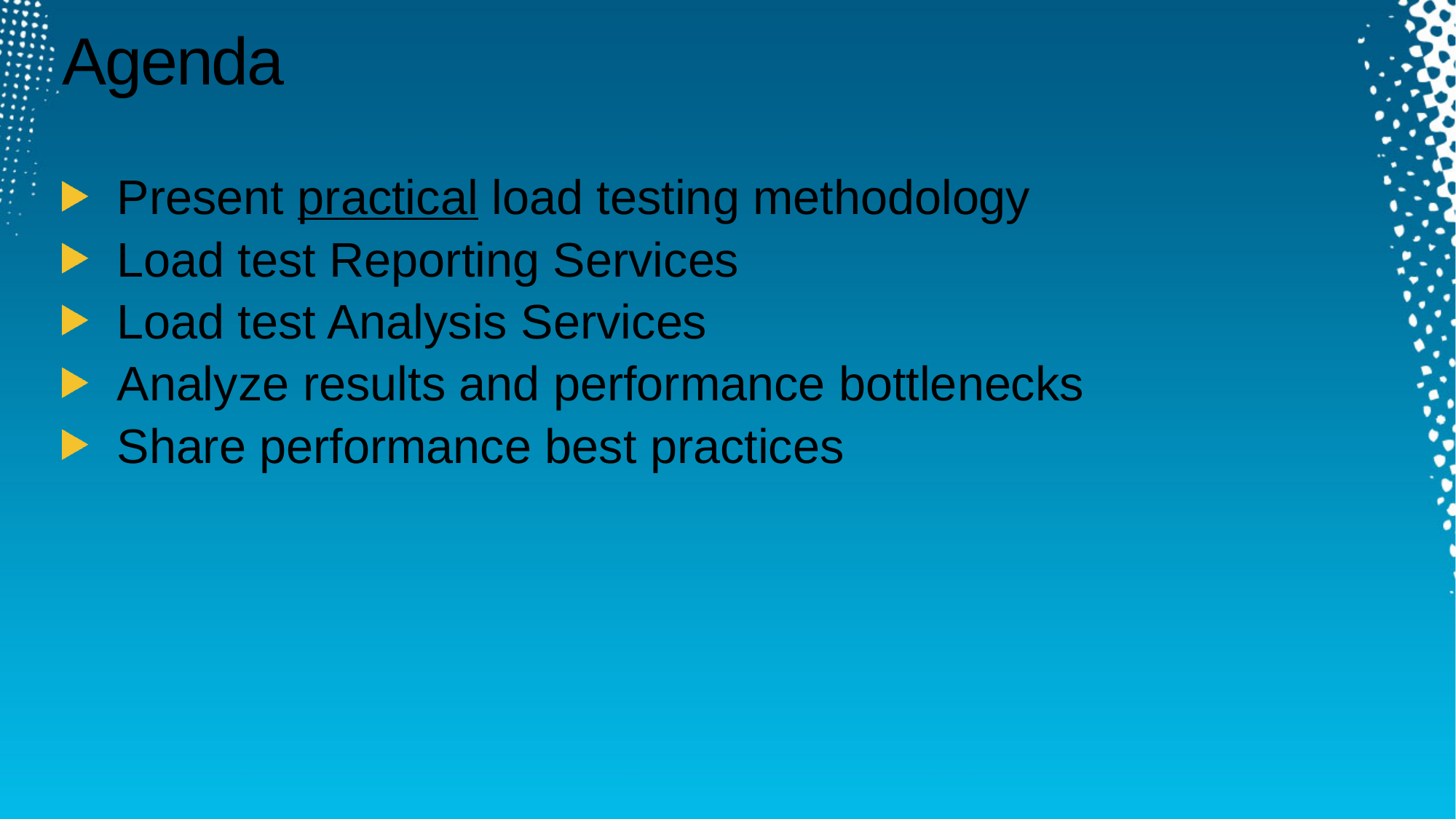

# Agenda
Present practical load testing methodology
Load test Reporting Services
Load test Analysis Services
Analyze results and performance bottlenecks
Share performance best practices